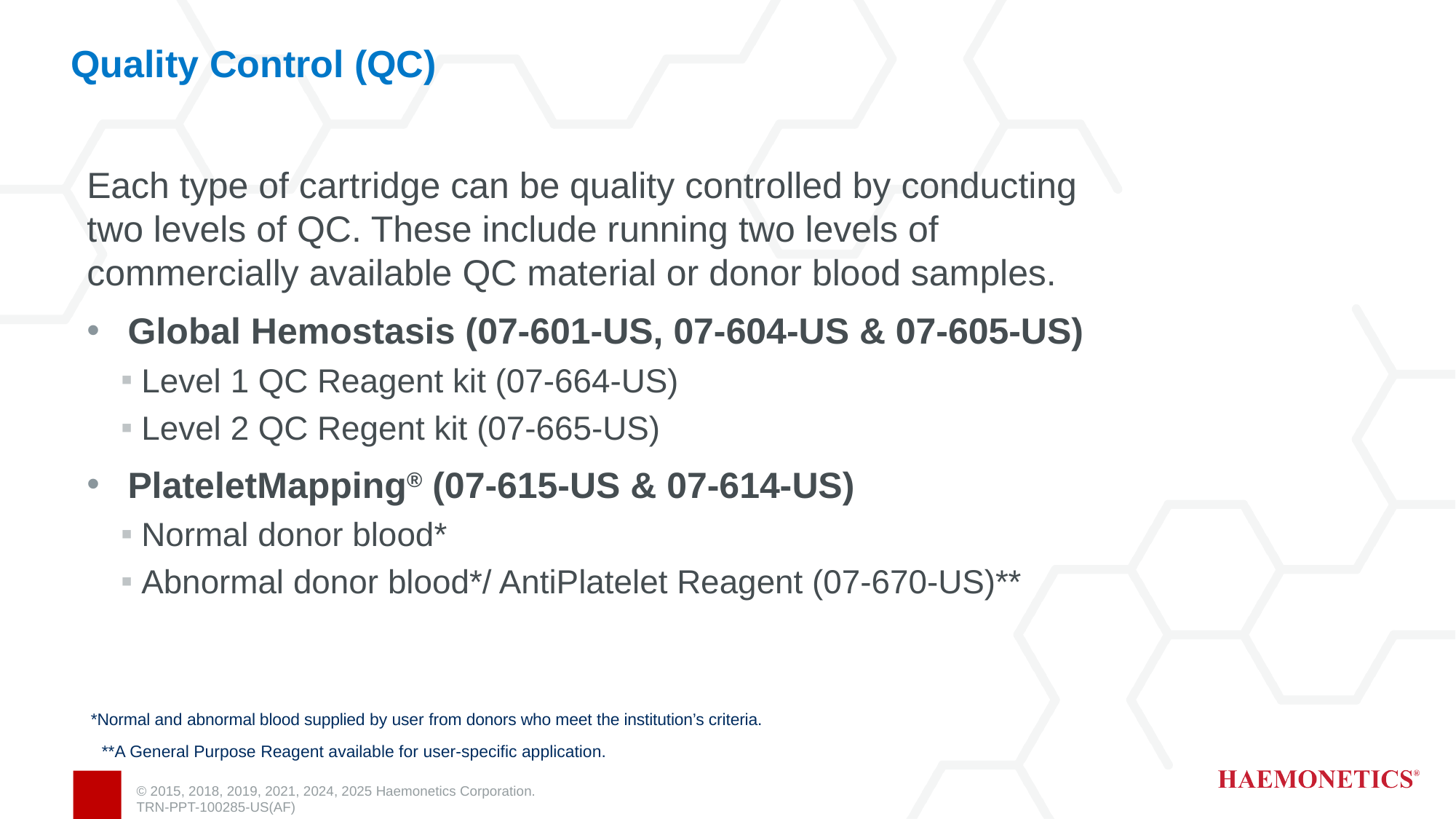

# Quality Control (QC)
Each type of cartridge can be quality controlled by conducting two levels of QC. These include running two levels of commercially available QC material or donor blood samples.
Global Hemostasis (07-601-US, 07-604-US & 07-605-US)
Level 1 QC Reagent kit (07-664-US)
Level 2 QC Regent kit (07-665-US)
PlateletMapping® (07-615-US & 07-614-US)
Normal donor blood*
Abnormal donor blood*/ AntiPlatelet Reagent (07-670-US)**

*Normal and abnormal blood supplied by user from donors who meet the institution’s criteria.
**A General Purpose Reagent available for user-specific application.